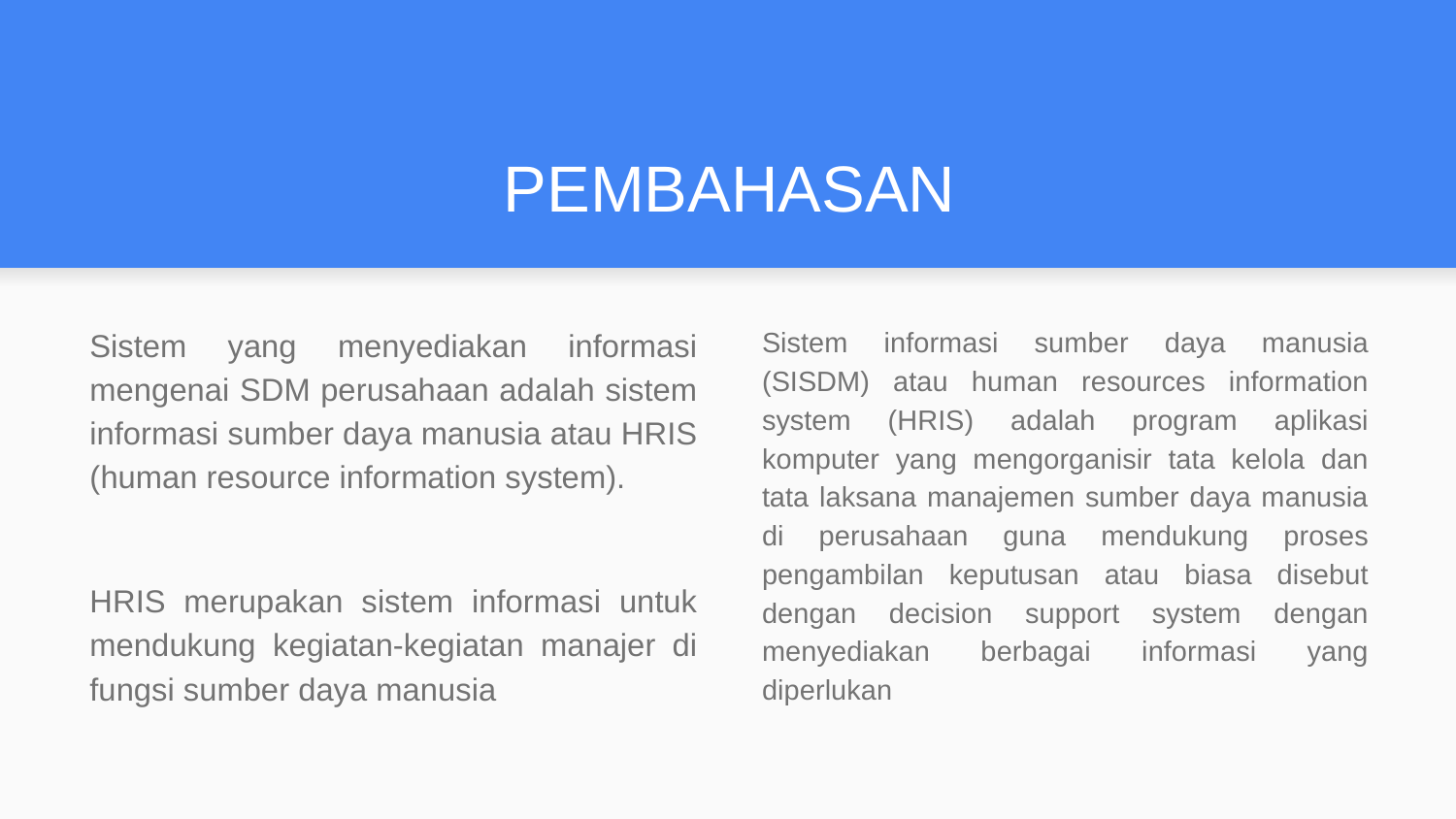

# PEMBAHASAN
Sistem yang menyediakan informasi mengenai SDM perusahaan adalah sistem informasi sumber daya manusia atau HRIS (human resource information system).

HRIS merupakan sistem informasi untuk mendukung kegiatan-kegiatan manajer di fungsi sumber daya manusia

Sistem informasi sumber daya manusia (SISDM) atau human resources information system (HRIS) adalah program aplikasi komputer yang mengorganisir tata kelola dan tata laksana manajemen sumber daya manusia di perusahaan guna mendukung proses pengambilan keputusan atau biasa disebut dengan decision support system dengan menyediakan berbagai informasi yang diperlukan